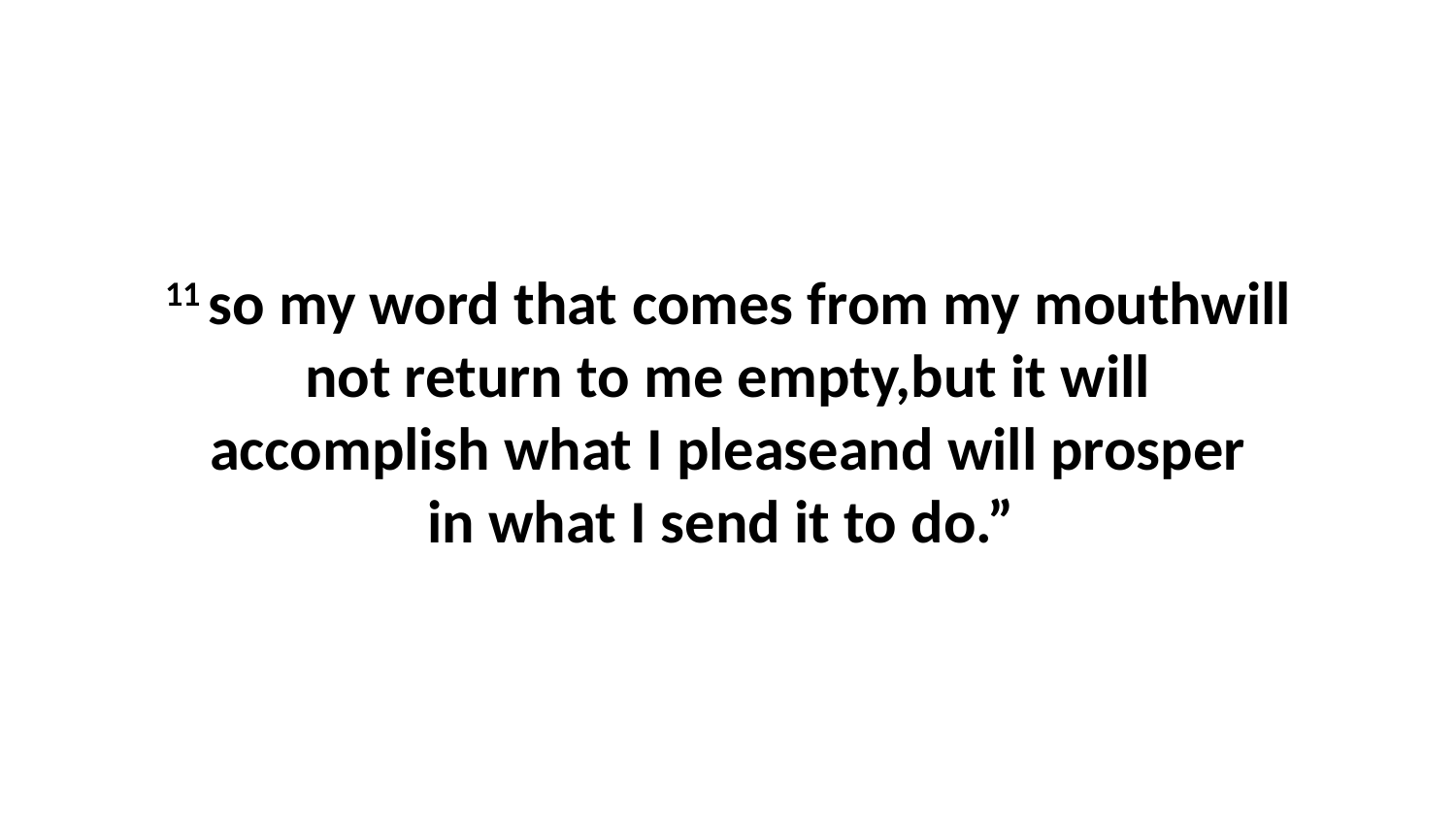

11 so my word that comes from my mouthwill not return to me empty,but it will accomplish what I pleaseand will prosper in what I send it to do.”